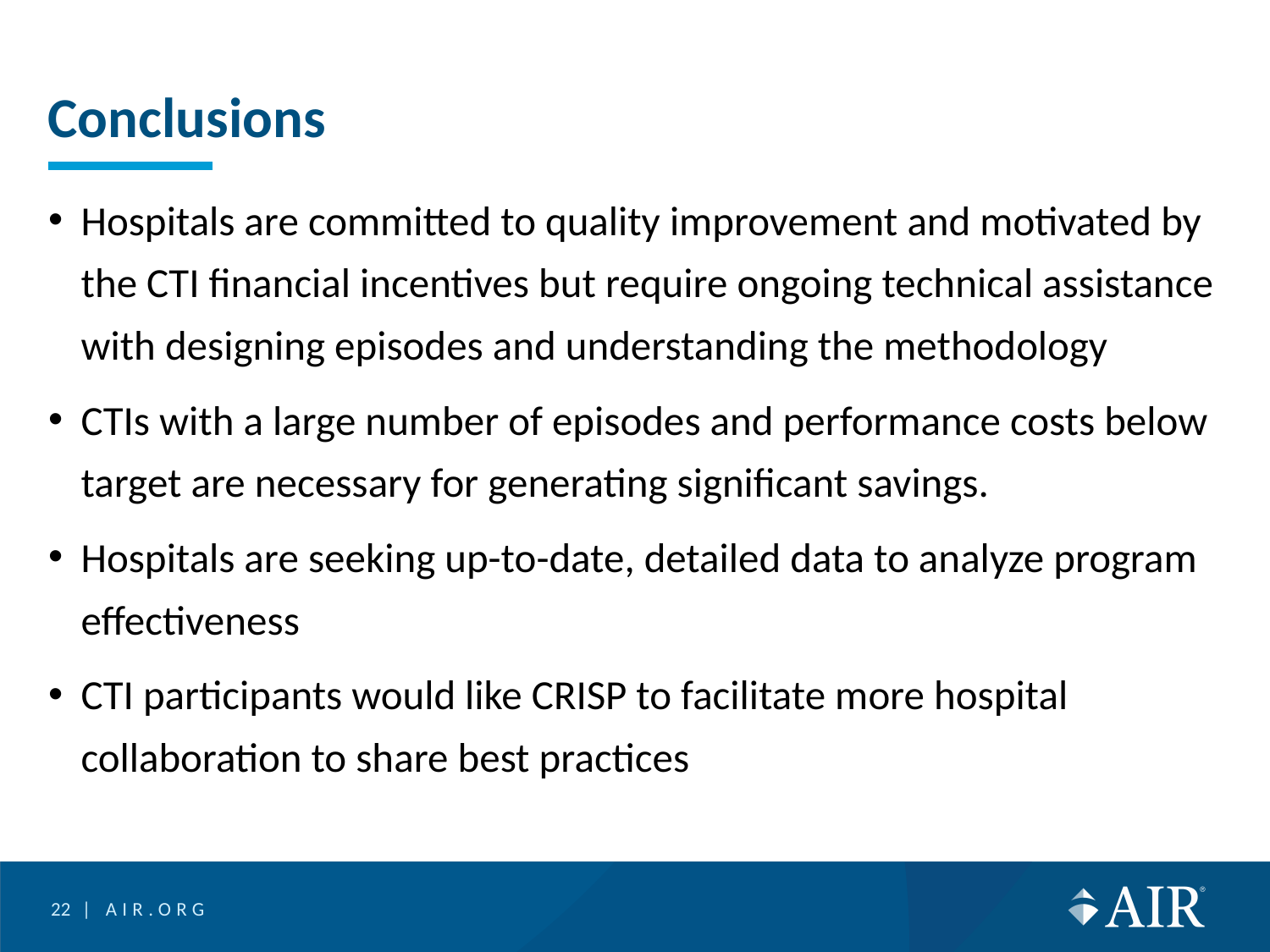

# Conclusions
Hospitals are committed to quality improvement and motivated by the CTI financial incentives but require ongoing technical assistance with designing episodes and understanding the methodology
CTIs with a large number of episodes and performance costs below target are necessary for generating significant savings.
Hospitals are seeking up-to-date, detailed data to analyze program effectiveness
CTI participants would like CRISP to facilitate more hospital collaboration to share best practices
22